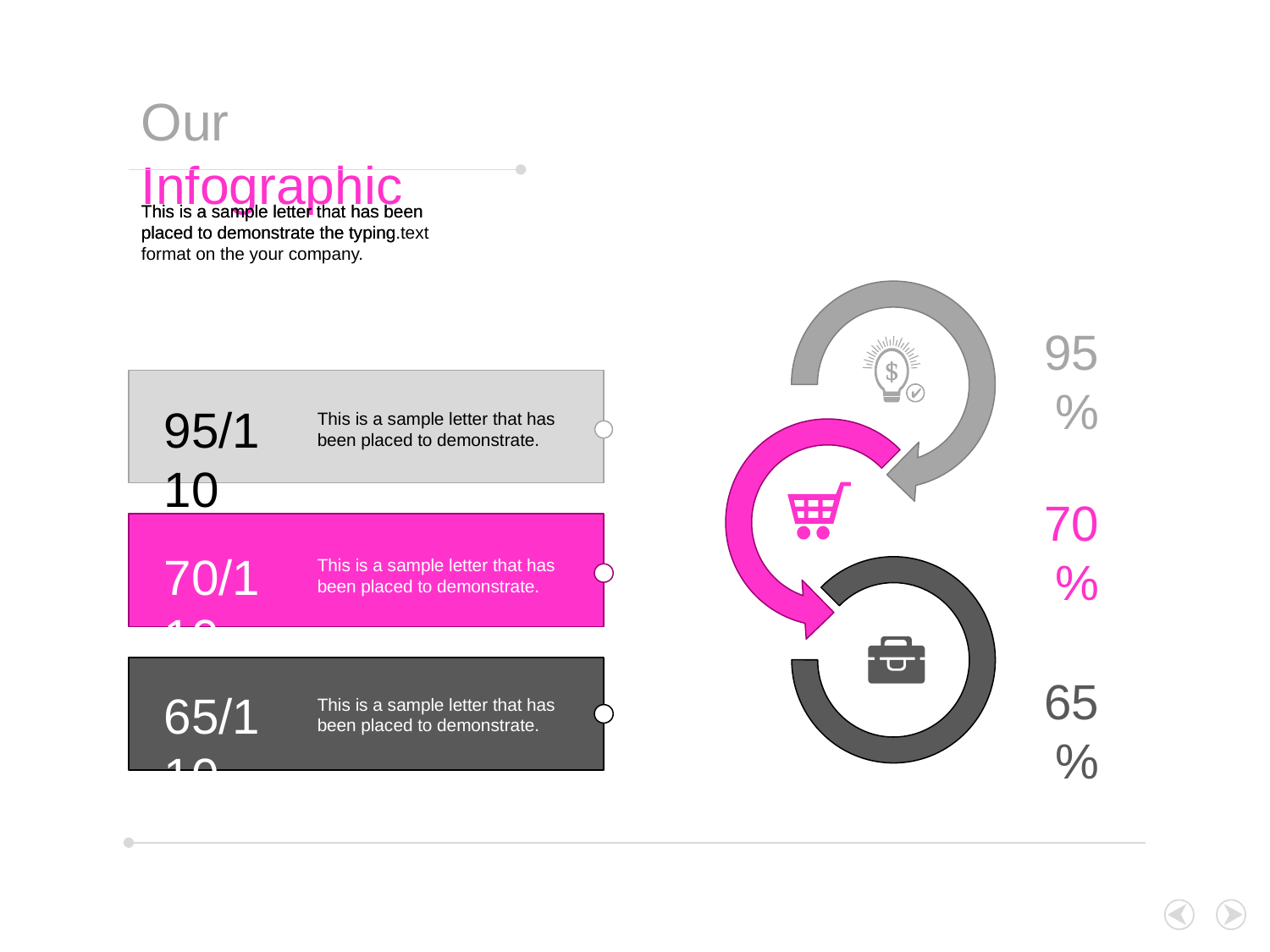

Our Infographic
This is a sample letter that has been placed to demonstrate the typing.
This is a sample letter that has been placed to demonstrate the typing text format on the your company.

95%

95/110
This is a sample letter that has been placed to demonstrate.

70%

70/110
This is a sample letter that has been placed to demonstrate.

65%
65/110
This is a sample letter that has been placed to demonstrate.